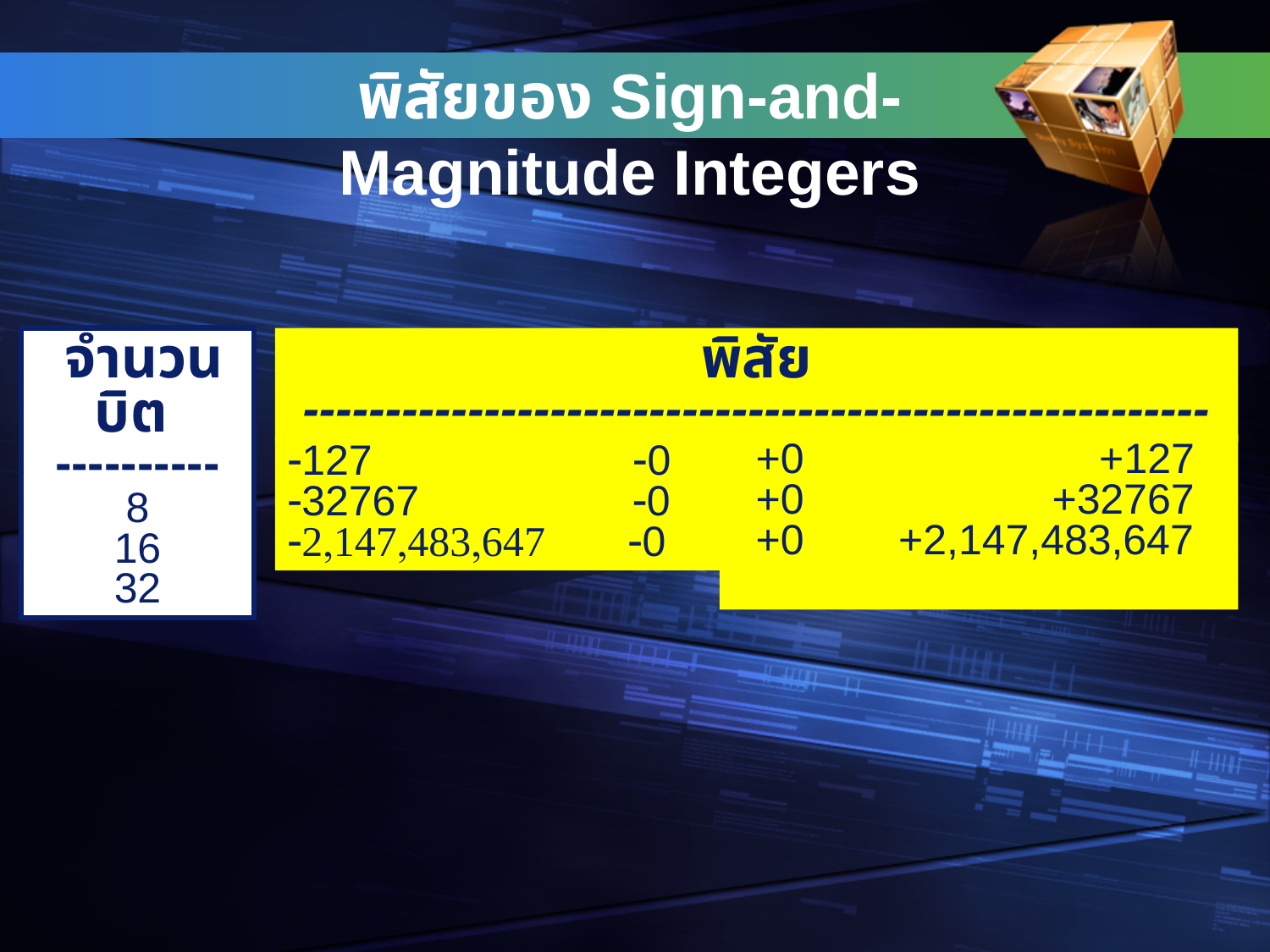

พิสัยของ Sign-and-Magnitude Integers
 จำนวนบิต
----------
8
16
32
พิสัย
-------------------------------------------------------
  +0                         +127
  +0                     +32767
  +0        +2,147,483,647
−127                      −0
−32767                  −0
−2,147,483,647       −0